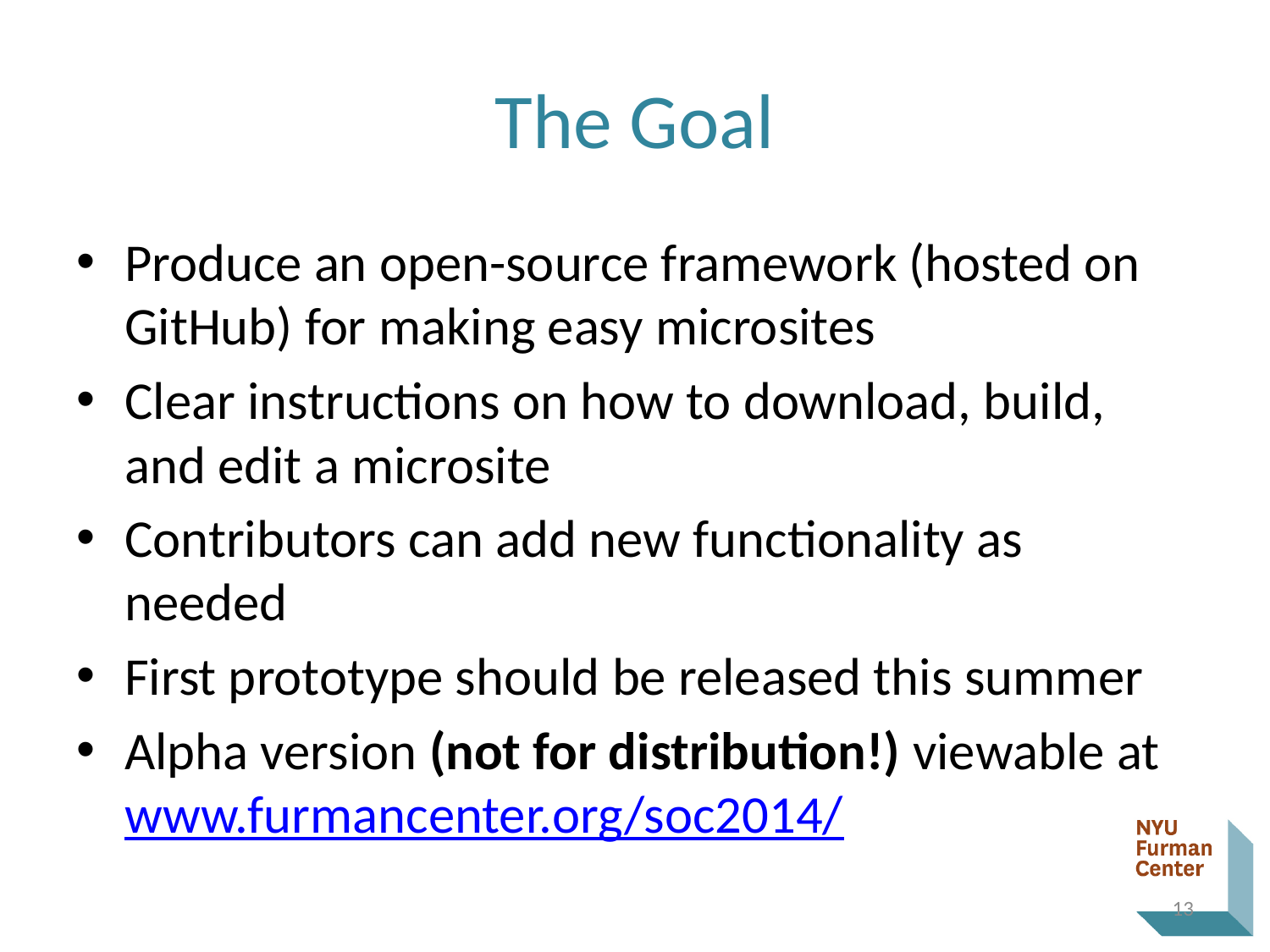

# The Goal
Produce an open-source framework (hosted on GitHub) for making easy microsites
Clear instructions on how to download, build, and edit a microsite
Contributors can add new functionality as needed
First prototype should be released this summer
Alpha version (not for distribution!) viewable at www.furmancenter.org/soc2014/

13